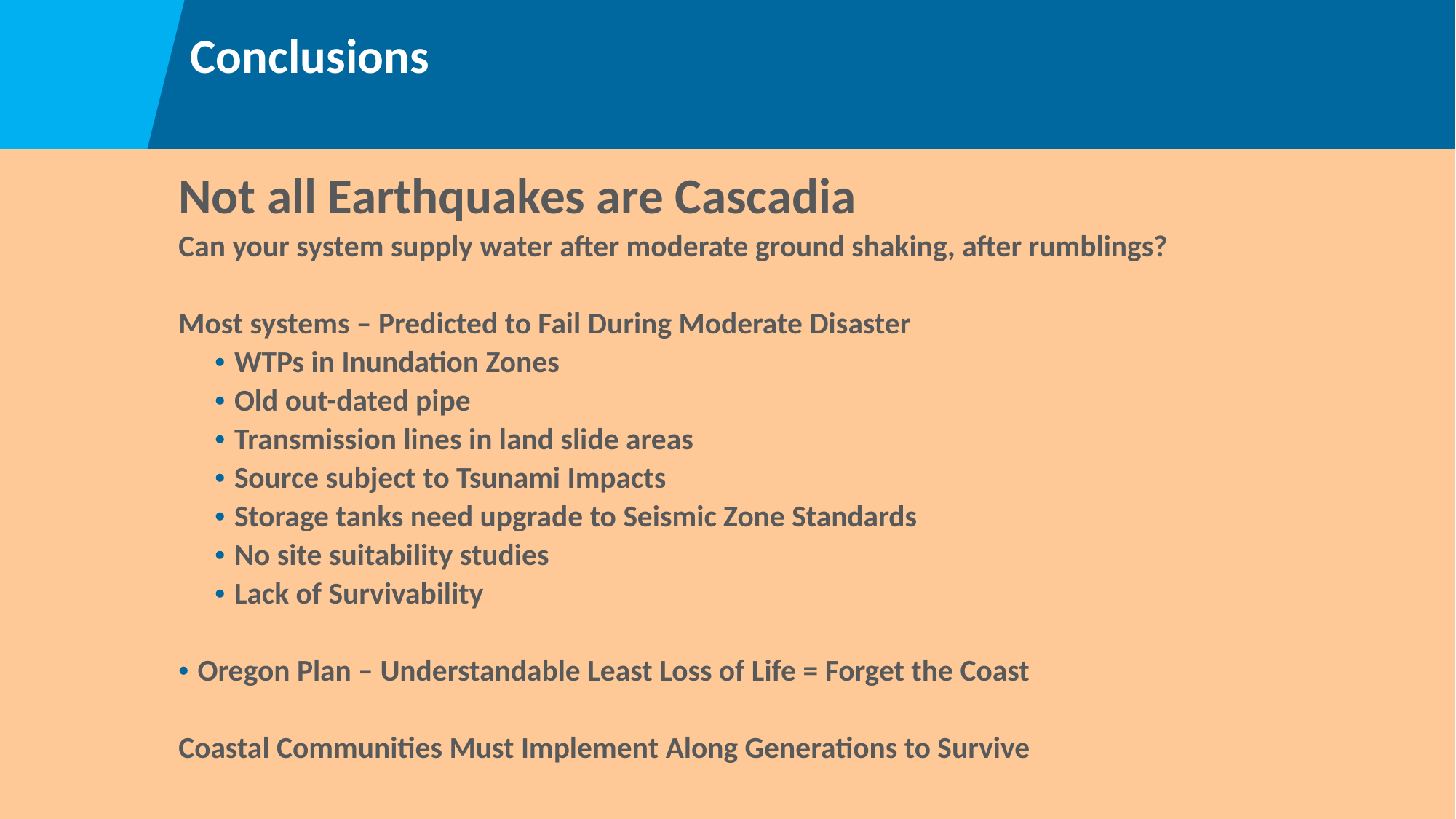

# Conclusions

Not all Earthquakes are Cascadia
Can your system supply water after moderate ground shaking, after rumblings?

Most systems – Predicted to Fail During Moderate Disaster
WTPs in Inundation Zones
Old out-dated pipe
Transmission lines in land slide areas
Source subject to Tsunami Impacts
Storage tanks need upgrade to Seismic Zone Standards
No site suitability studies
Lack of Survivability

Oregon Plan – Understandable Least Loss of Life = Forget the Coast

Coastal Communities Must Implement Along Generations to Survive